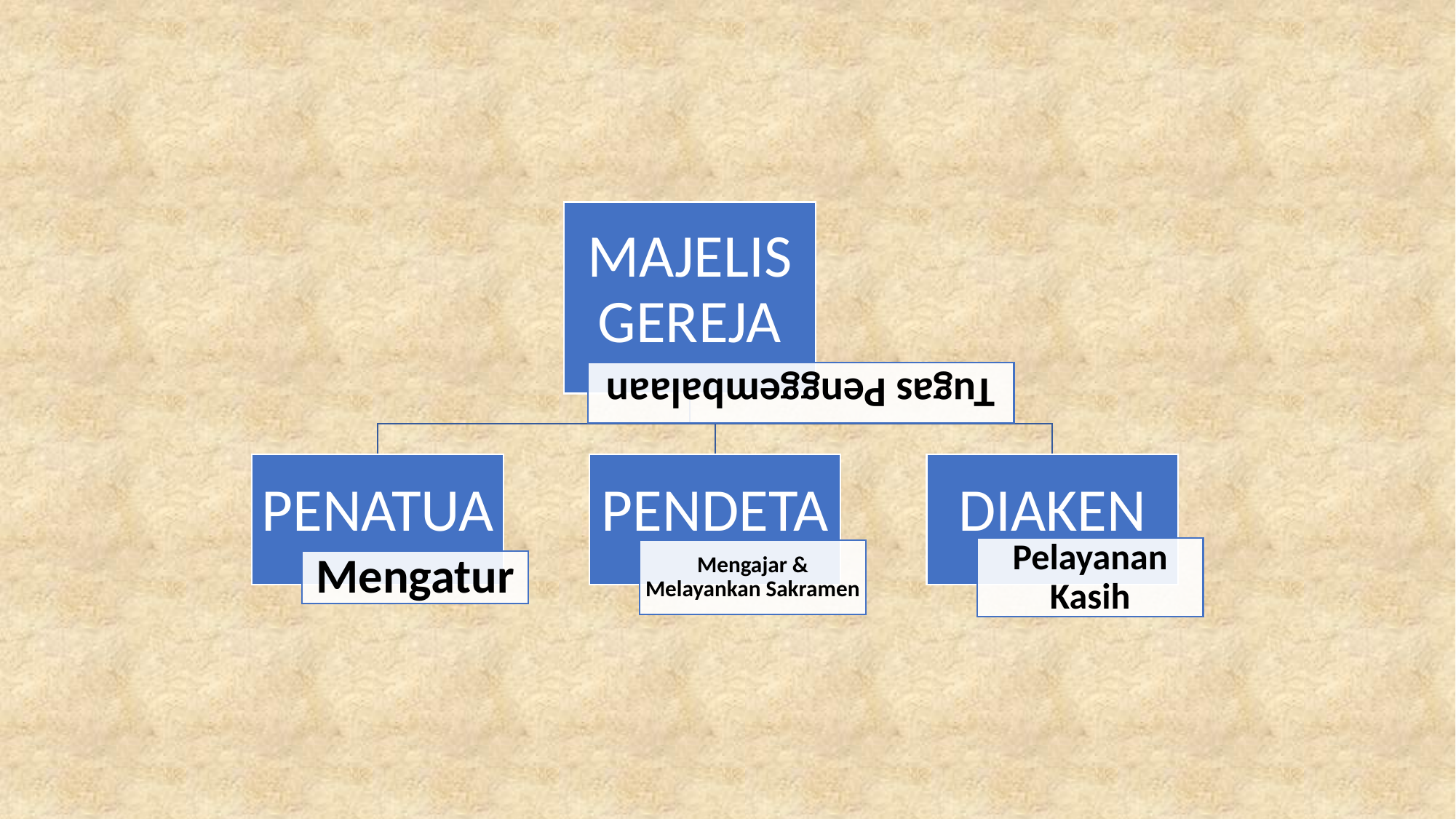

MAJELIS GEREJA
Tugas Penggembalaan
PENATUA
Mengatur
PENDETA
Mengajar & Melayankan Sakramen
DIAKEN
Pelayanan Kasih